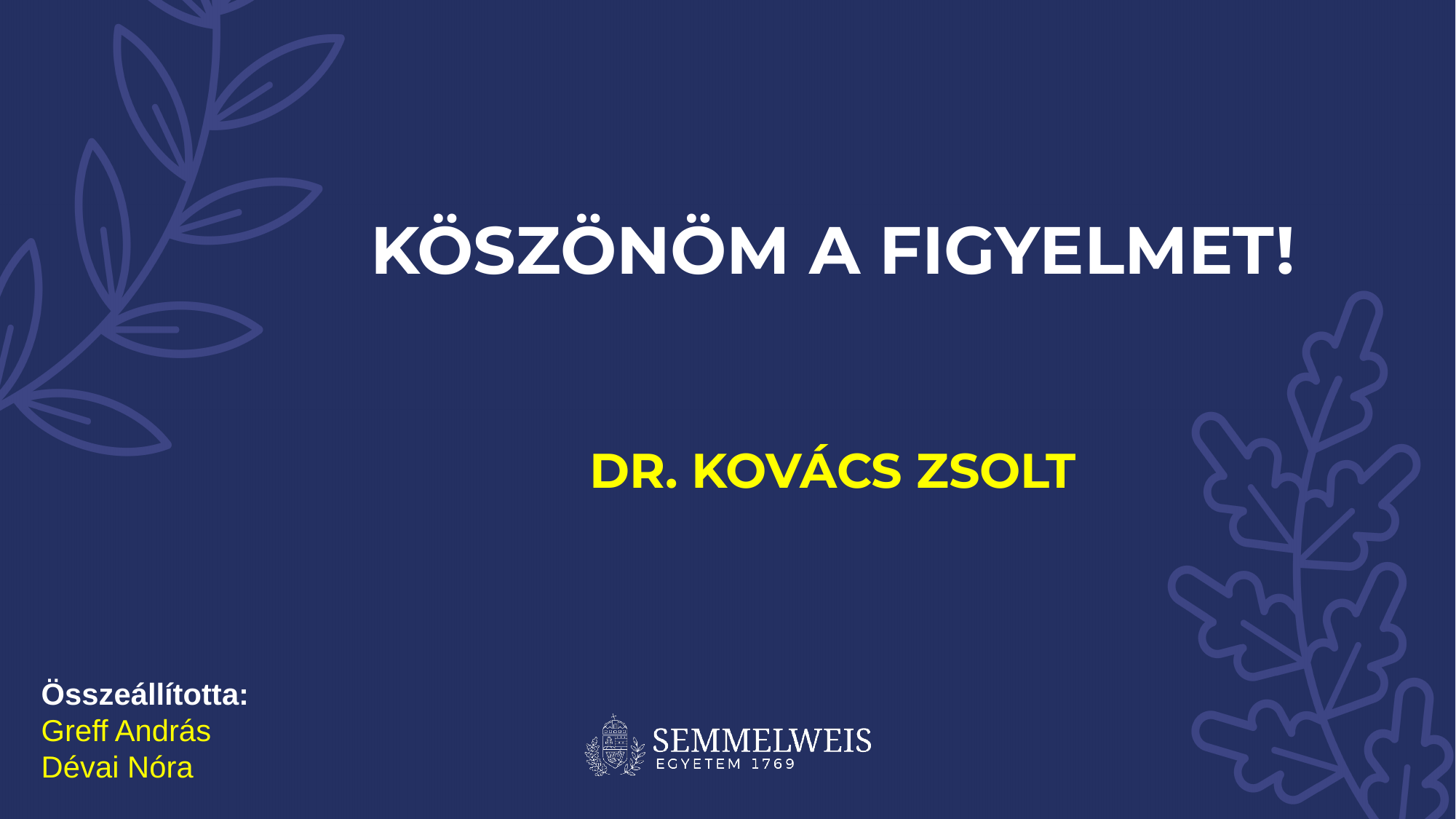

Köszönöm a figyelmet!
DR. kovács zsolt
Összeállította:
Greff András
Dévai Nóra